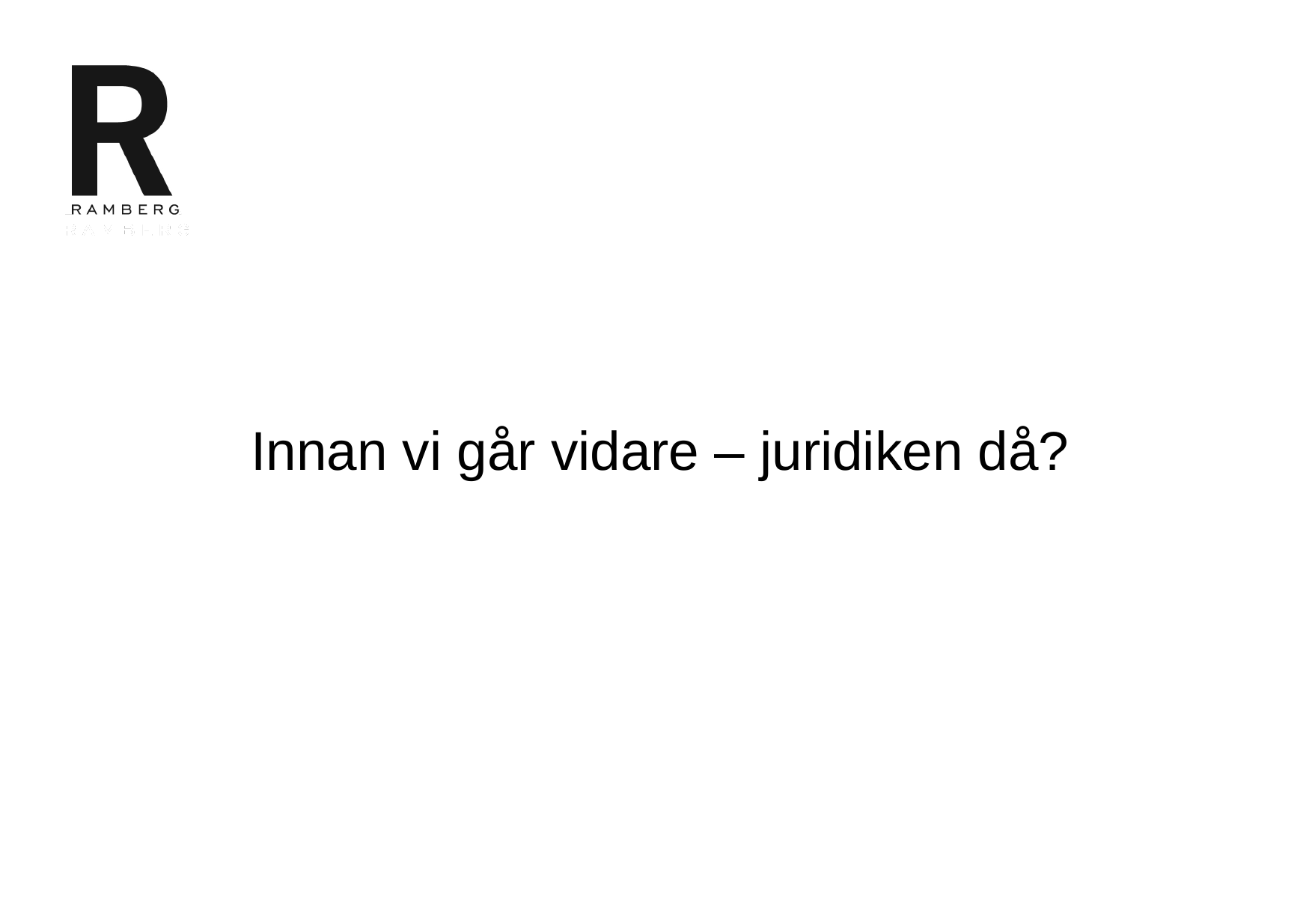

# Innan vi går vidare – juridiken då?